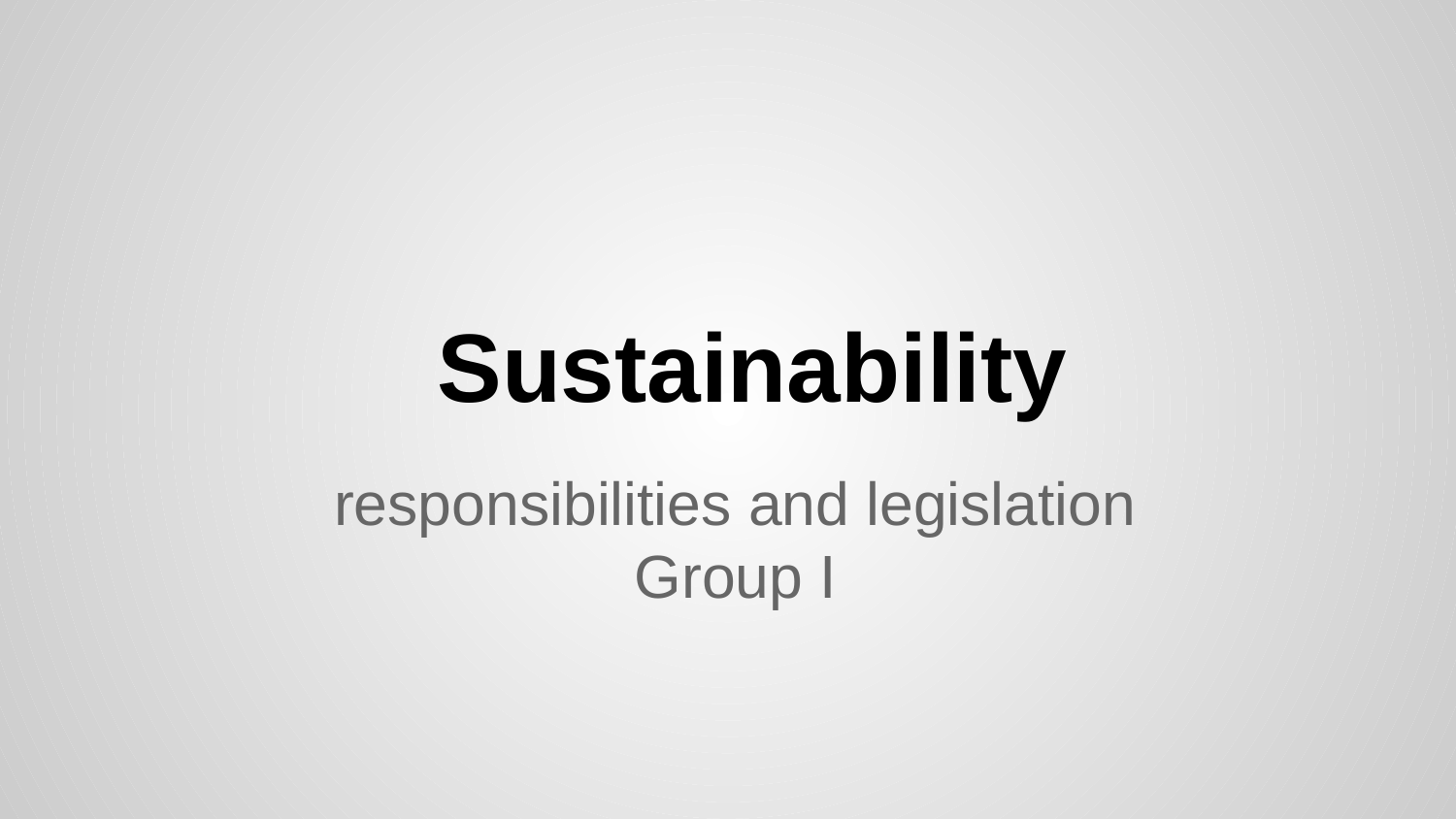

# Sustainability
responsibilities and legislation
Group I